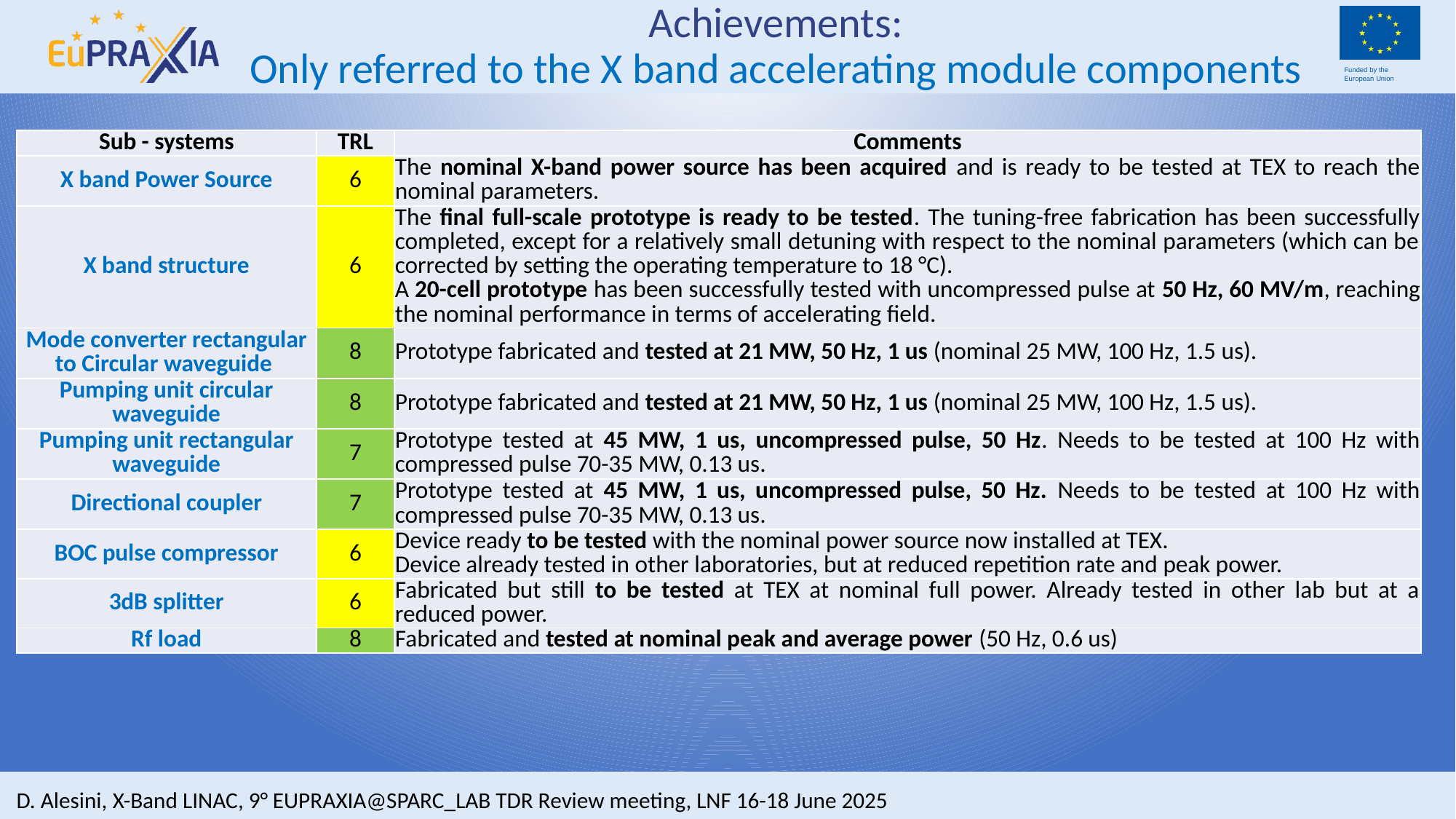

# Achievements: Only referred to the X band accelerating module components
| Sub - systems | TRL | Comments |
| --- | --- | --- |
| X band Power Source | 6 | The nominal X-band power source has been acquired and is ready to be tested at TEX to reach the nominal parameters. |
| X band structure | 6 | The final full-scale prototype is ready to be tested. The tuning-free fabrication has been successfully completed, except for a relatively small detuning with respect to the nominal parameters (which can be corrected by setting the operating temperature to 18 °C). A 20-cell prototype has been successfully tested with uncompressed pulse at 50 Hz, 60 MV/m, reaching the nominal performance in terms of accelerating field. |
| Mode converter rectangular to Circular waveguide | 8 | Prototype fabricated and tested at 21 MW, 50 Hz, 1 us (nominal 25 MW, 100 Hz, 1.5 us). |
| Pumping unit circular waveguide | 8 | Prototype fabricated and tested at 21 MW, 50 Hz, 1 us (nominal 25 MW, 100 Hz, 1.5 us). |
| Pumping unit rectangular waveguide | 7 | Prototype tested at 45 MW, 1 us, uncompressed pulse, 50 Hz. Needs to be tested at 100 Hz with compressed pulse 70-35 MW, 0.13 us. |
| Directional coupler | 7 | Prototype tested at 45 MW, 1 us, uncompressed pulse, 50 Hz. Needs to be tested at 100 Hz with compressed pulse 70-35 MW, 0.13 us. |
| BOC pulse compressor | 6 | Device ready to be tested with the nominal power source now installed at TEX. Device already tested in other laboratories, but at reduced repetition rate and peak power. |
| 3dB splitter | 6 | Fabricated but still to be tested at TEX at nominal full power. Already tested in other lab but at a reduced power. |
| Rf load | 8 | Fabricated and tested at nominal peak and average power (50 Hz, 0.6 us) |
D. Alesini, X-Band LINAC, 9° EUPRAXIA@SPARC_LAB TDR Review meeting, LNF 16-18 June 2025